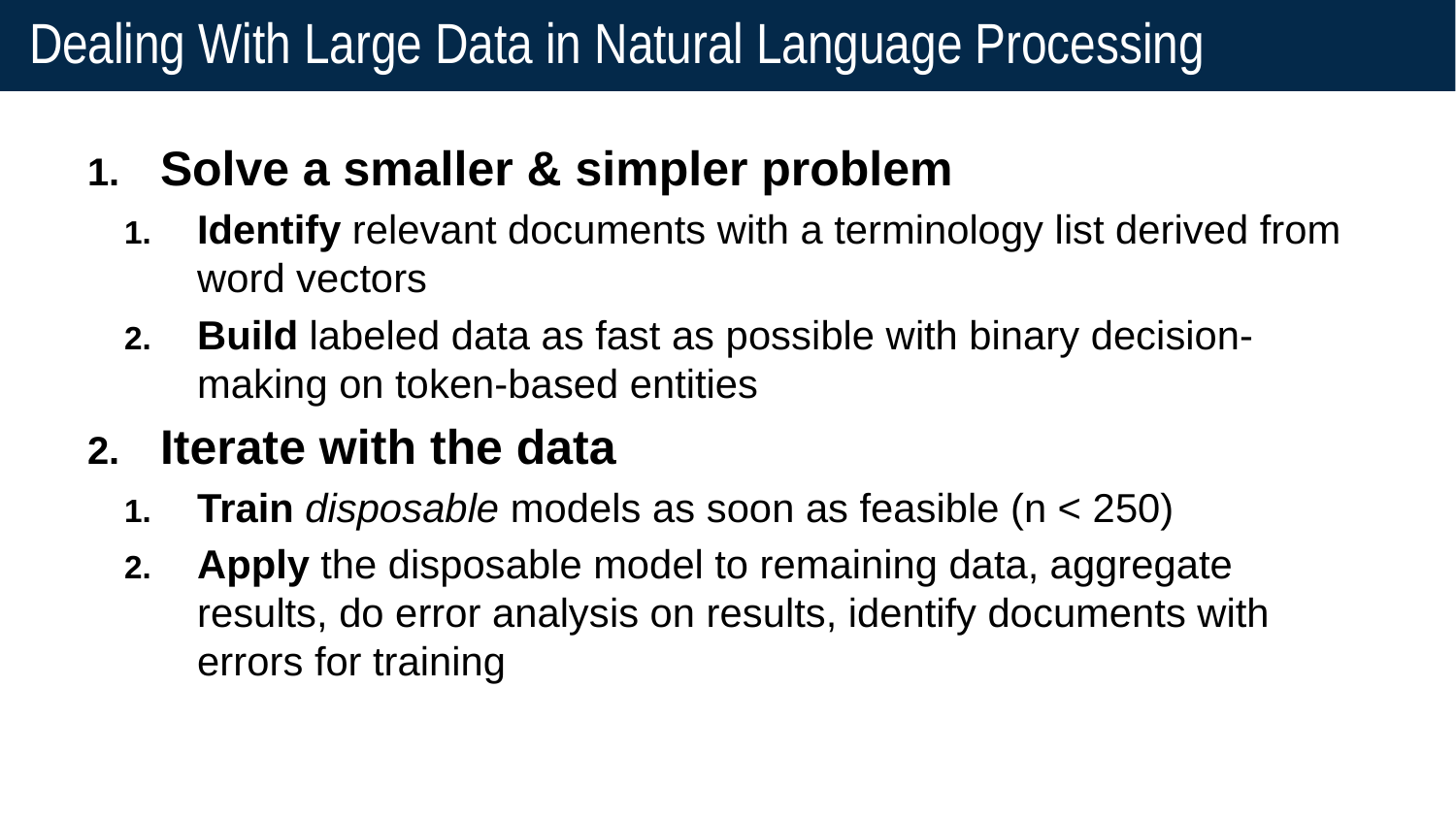

# Dealing With Large Data in Natural Language Processing
Solve a smaller & simpler problem
Identify relevant documents with a terminology list derived from word vectors
Build labeled data as fast as possible with binary decision-making on token-based entities
Iterate with the data
Train disposable models as soon as feasible (n < 250)
Apply the disposable model to remaining data, aggregate results, do error analysis on results, identify documents with errors for training